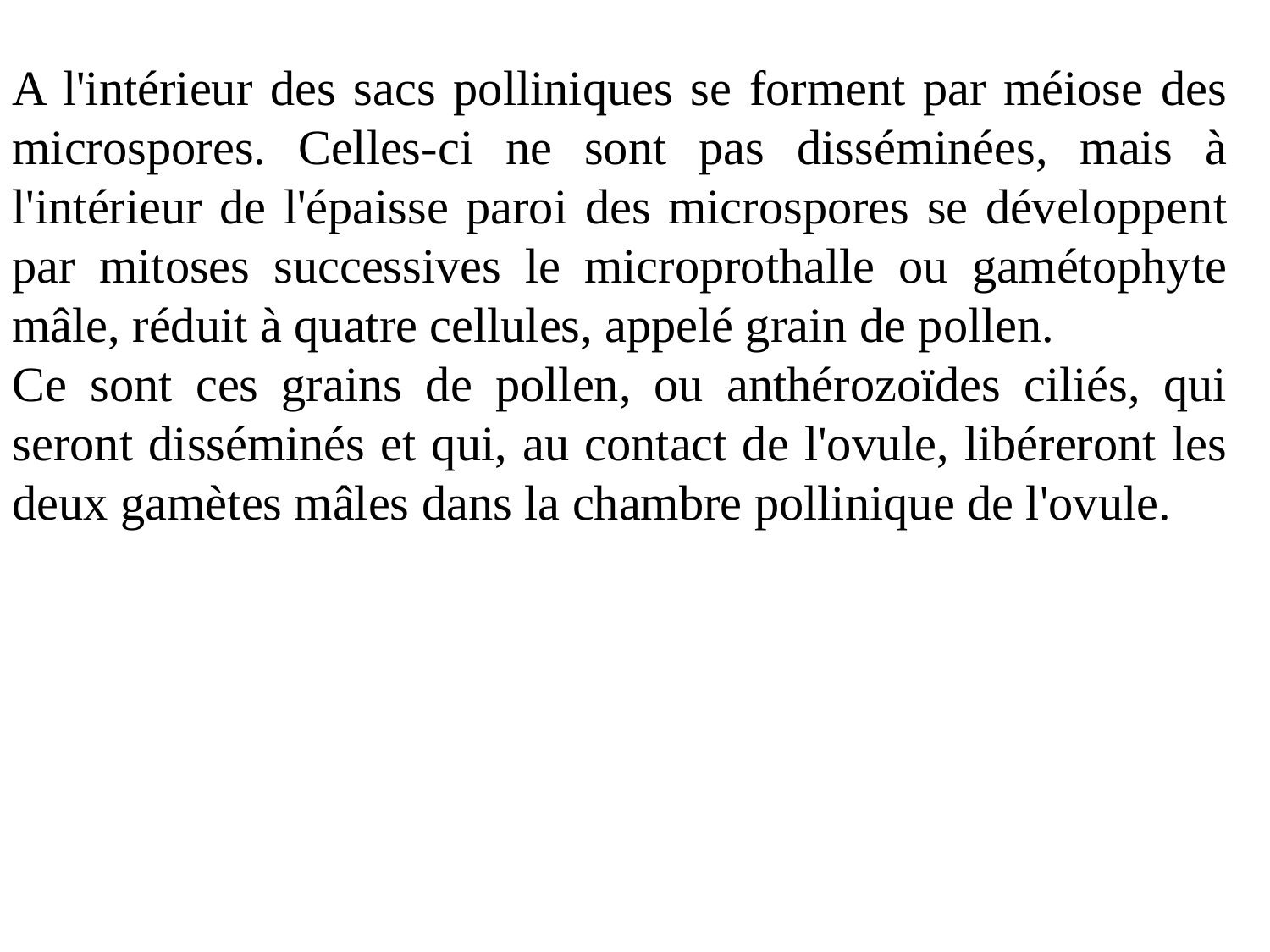

A l'intérieur des sacs polliniques se forment par méiose des microspores. Celles-ci ne sont pas disséminées, mais à l'intérieur de l'épaisse paroi des microspores se développent par mitoses successives le microprothalle ou gamétophyte mâle, réduit à quatre cellules, appelé grain de pollen.
Ce sont ces grains de pollen, ou anthérozoïdes ciliés, qui seront disséminés et qui, au contact de l'ovule, libéreront les deux gamètes mâles dans la chambre pollinique de l'ovule.